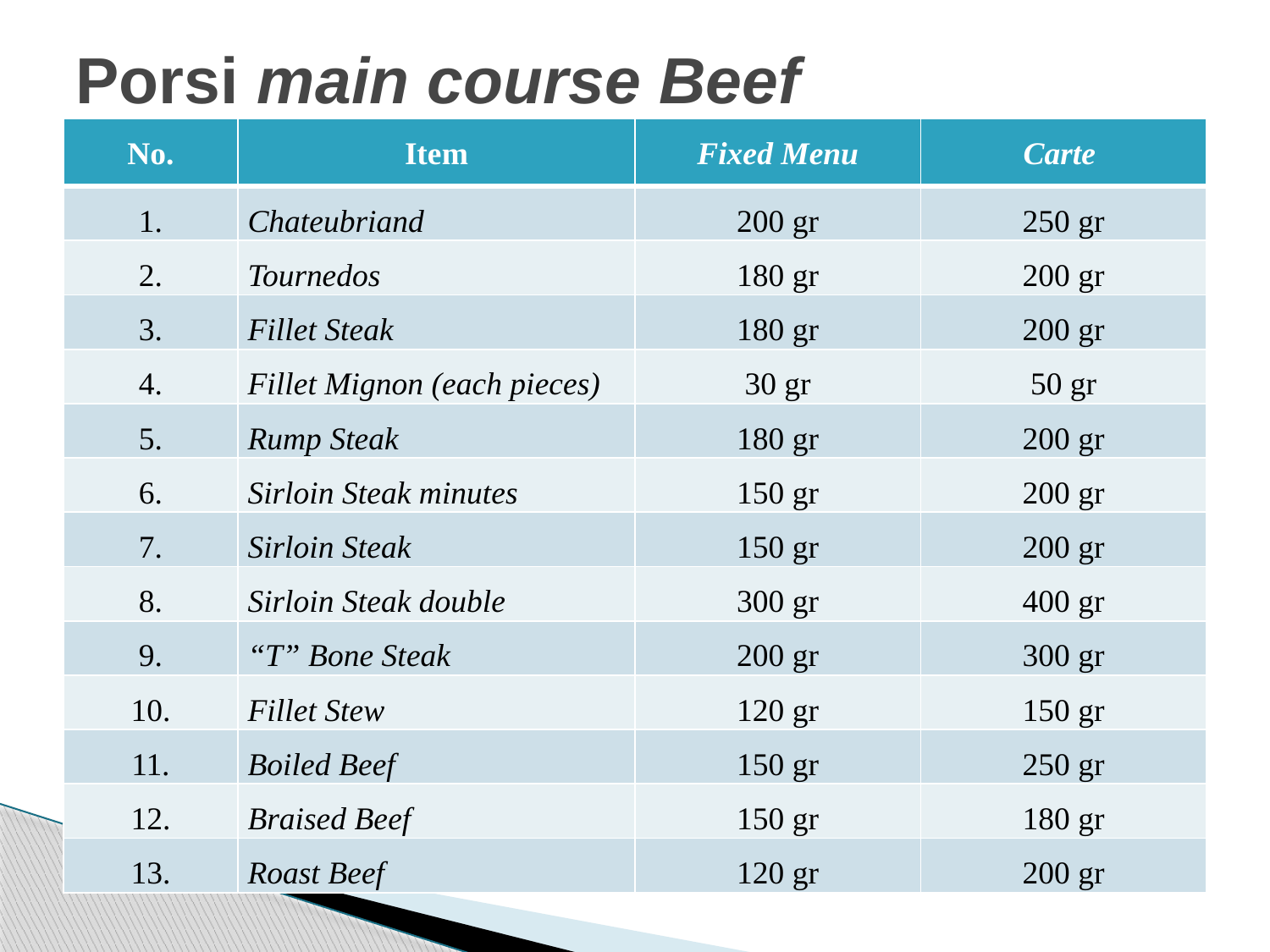

# Porsi main course Beef
| No. | Item | Fixed Menu | Carte |
| --- | --- | --- | --- |
| 1. | Chateubriand | 200 gr | 250 gr |
| 2. | Tournedos | 180 gr | 200 gr |
| 3. | Fillet Steak | 180 gr | 200 gr |
| 4. | Fillet Mignon (each pieces) | 30 gr | 50 gr |
| 5. | Rump Steak | 180 gr | 200 gr |
| 6. | Sirloin Steak minutes | 150 gr | 200 gr |
| 7. | Sirloin Steak | 150 gr | 200 gr |
| 8. | Sirloin Steak double | 300 gr | 400 gr |
| 9. | “T” Bone Steak | 200 gr | 300 gr |
| 10. | Fillet Stew | 120 gr | 150 gr |
| 11. | Boiled Beef | 150 gr | 250 gr |
| 12. | Braised Beef | 150 gr | 180 gr |
| 13. | Roast Beef | 120 gr | 200 gr |